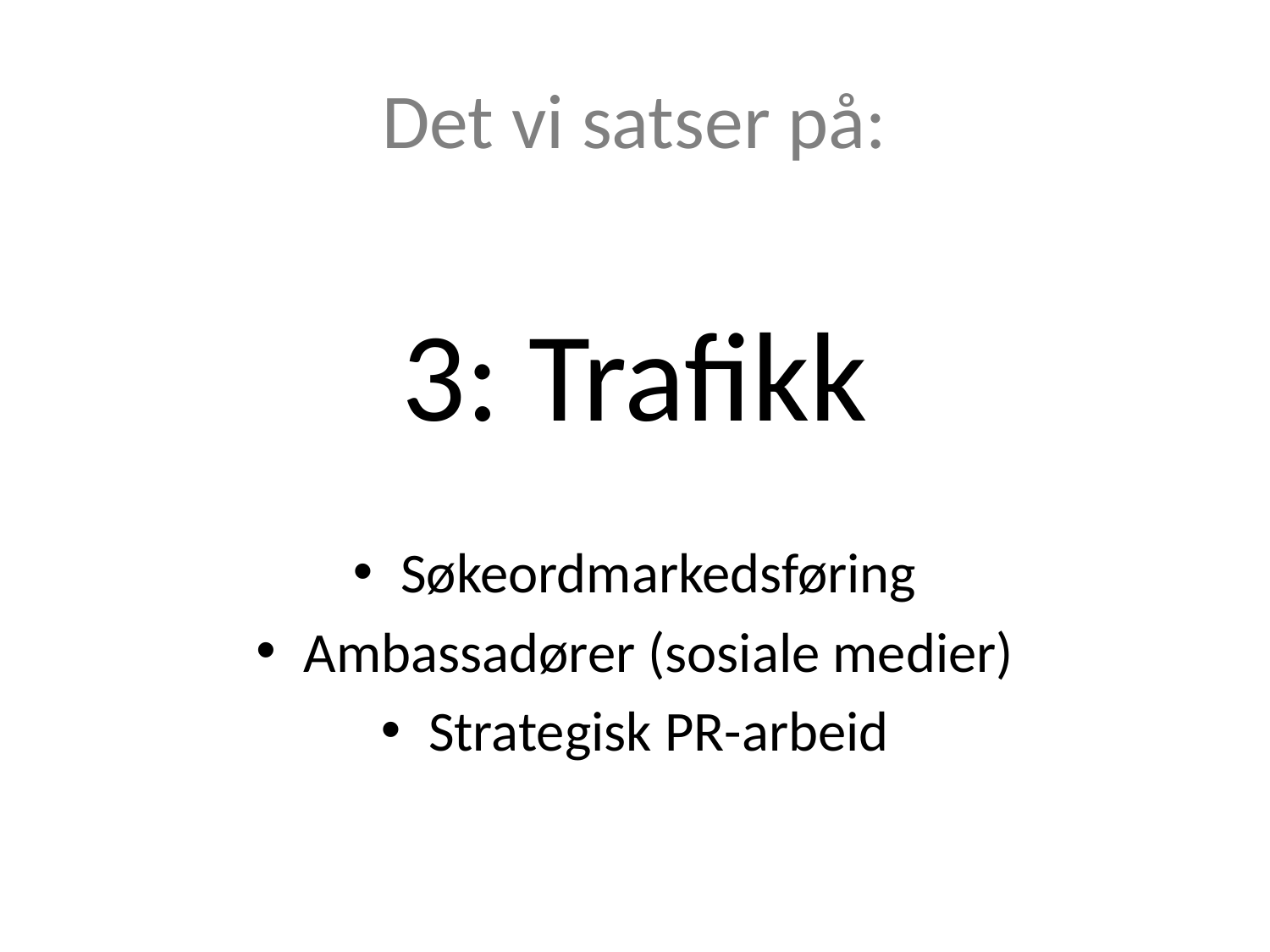

Det vi satser på:
3: Trafikk

Søkeordmarkedsføring
Ambassadører (sosiale medier)
Strategisk PR-arbeid